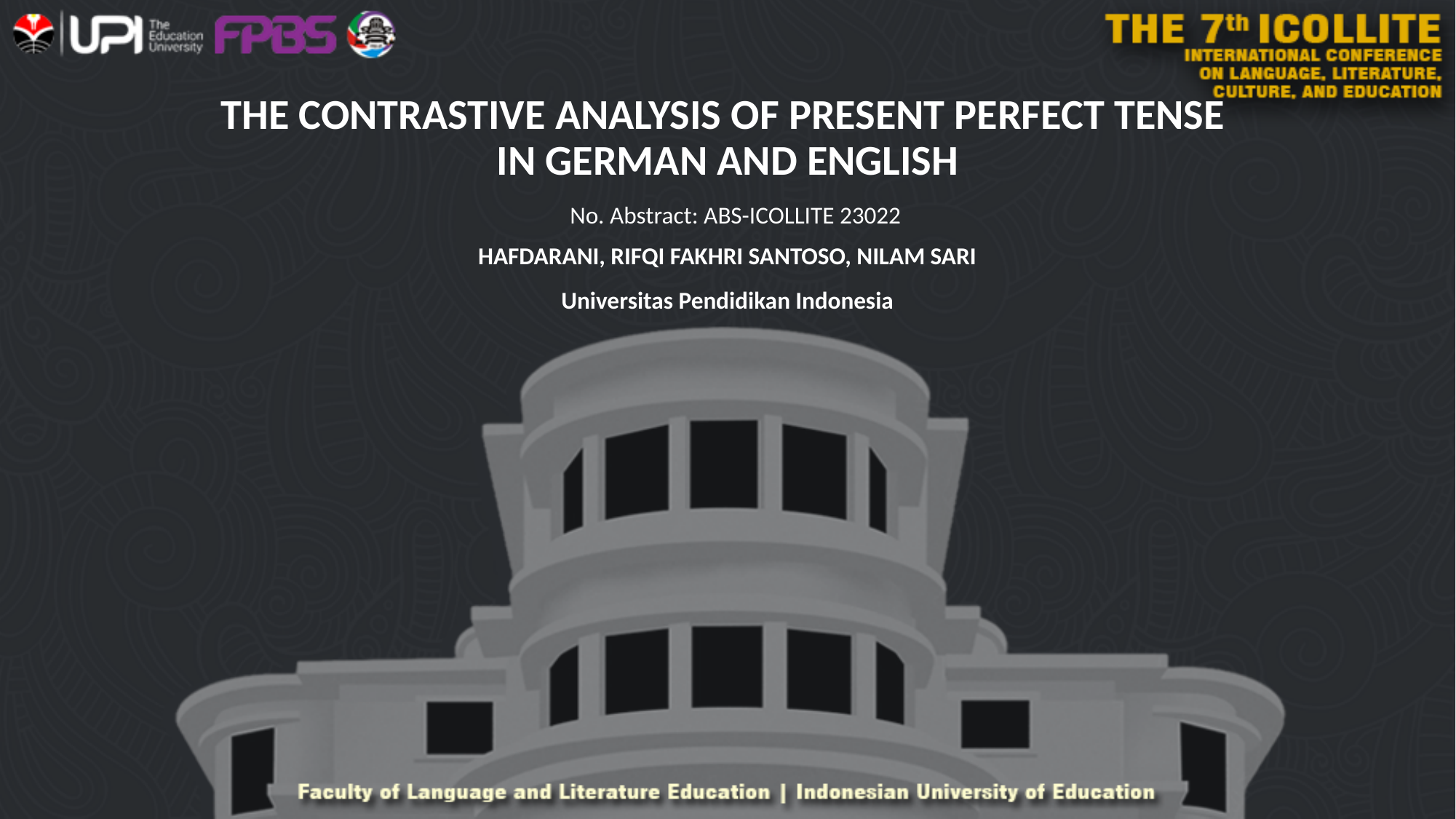

# THE CONTRASTIVE ANALYSIS OF PRESENT PERFECT TENSE IN GERMAN AND ENGLISH
No. Abstract: ABS-ICOLLITE 23022
HAFDARANI, RIFQI FAKHRI SANTOSO, NILAM SARI
Universitas Pendidikan Indonesia